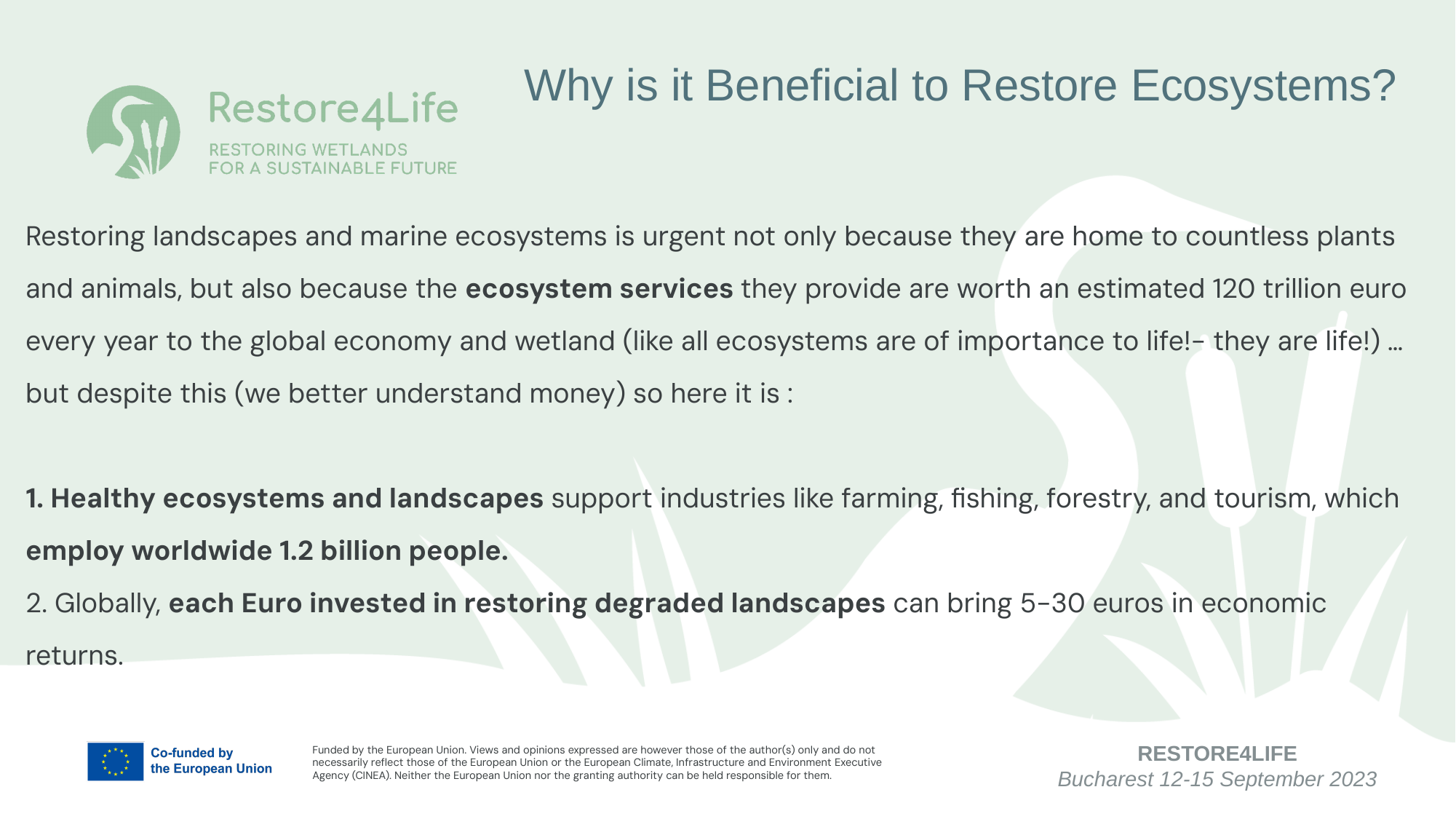

# Why is it Beneficial to Restore Ecosystems?
Restoring landscapes and marine ecosystems is urgent not only because they are home to countless plants and animals, but also because the ecosystem services they provide are worth an estimated 120 trillion euro every year to the global economy and wetland (like all ecosystems are of importance to life!- they are life!) …but despite this (we better understand money) so here it is :

1. Healthy ecosystems and landscapes support industries like farming, fishing, forestry, and tourism, which employ worldwide 1.2 billion people.
2. Globally, each Euro invested in restoring degraded landscapes can bring 5-30 euros in economic returns.

RESTORE4LIFE
Bucharest 12-15 September 2023